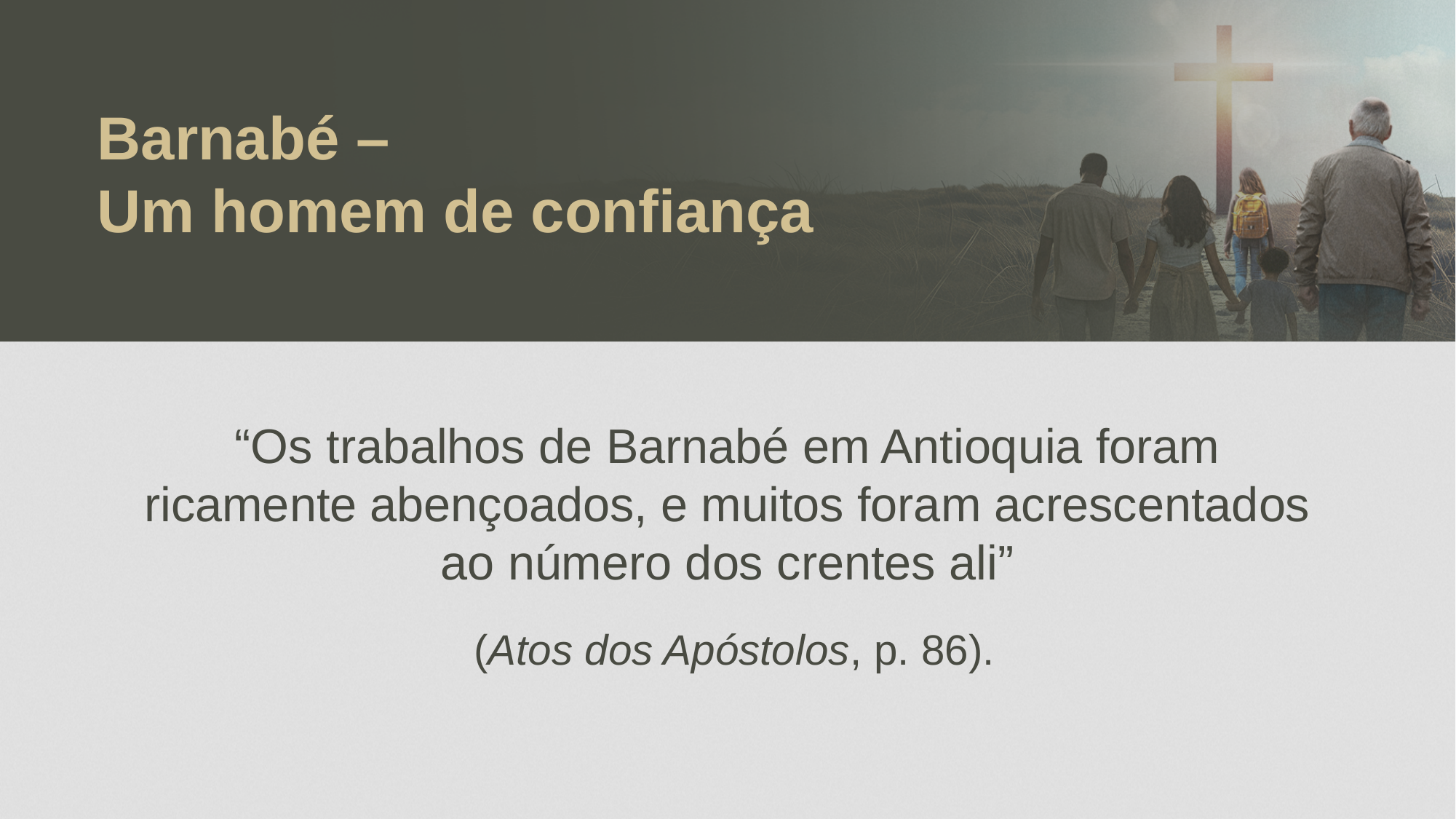

Barnabé –
Um homem de confiança
“Os trabalhos de Barnabé em Antioquia foram ricamente abençoados, e muitos foram acrescentados ao número dos crentes ali”
 (Atos dos Apóstolos, p. 86).